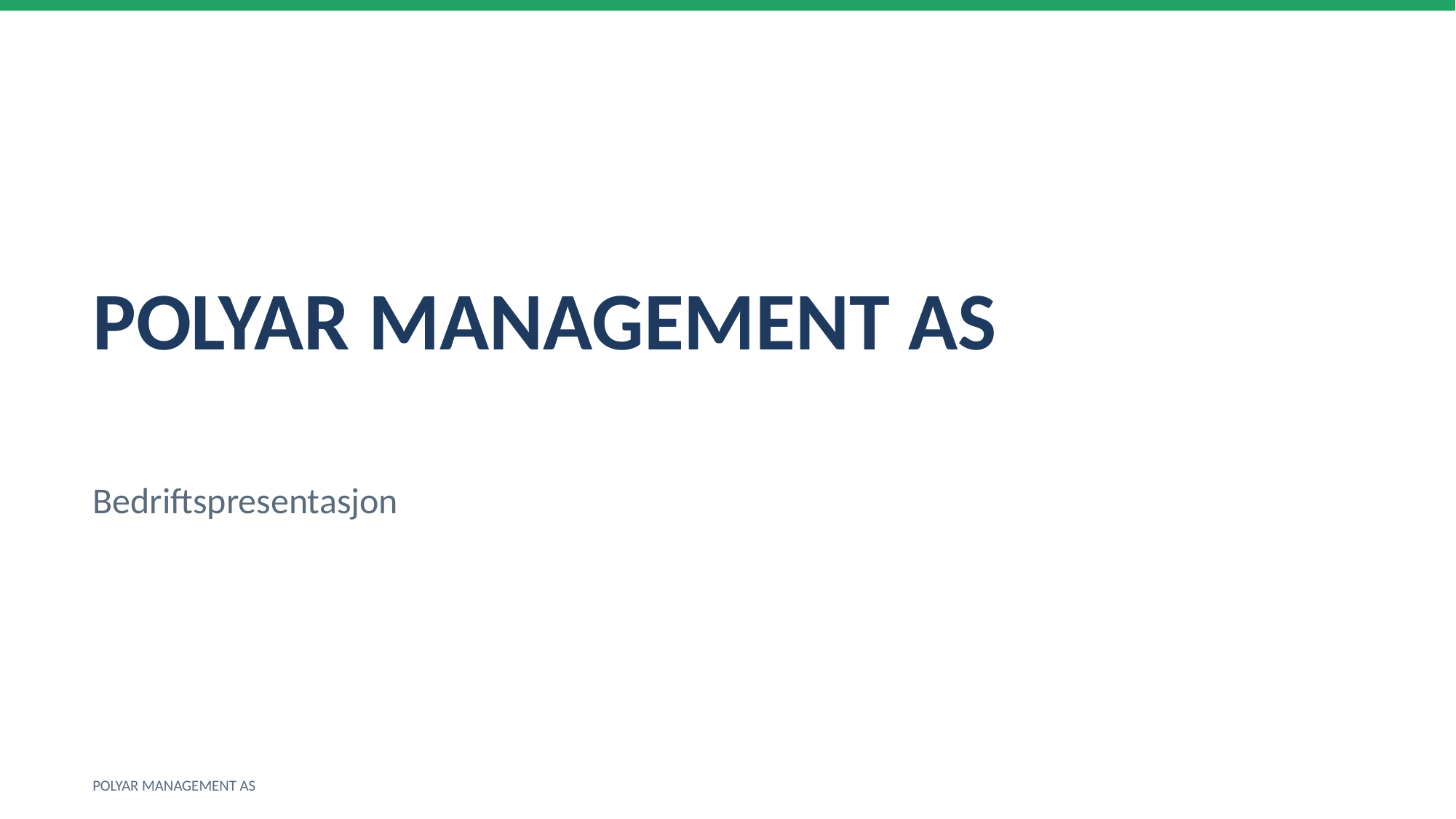

POLYAR MANAGEMENT AS
Bedriftspresentasjon
POLYAR MANAGEMENT AS